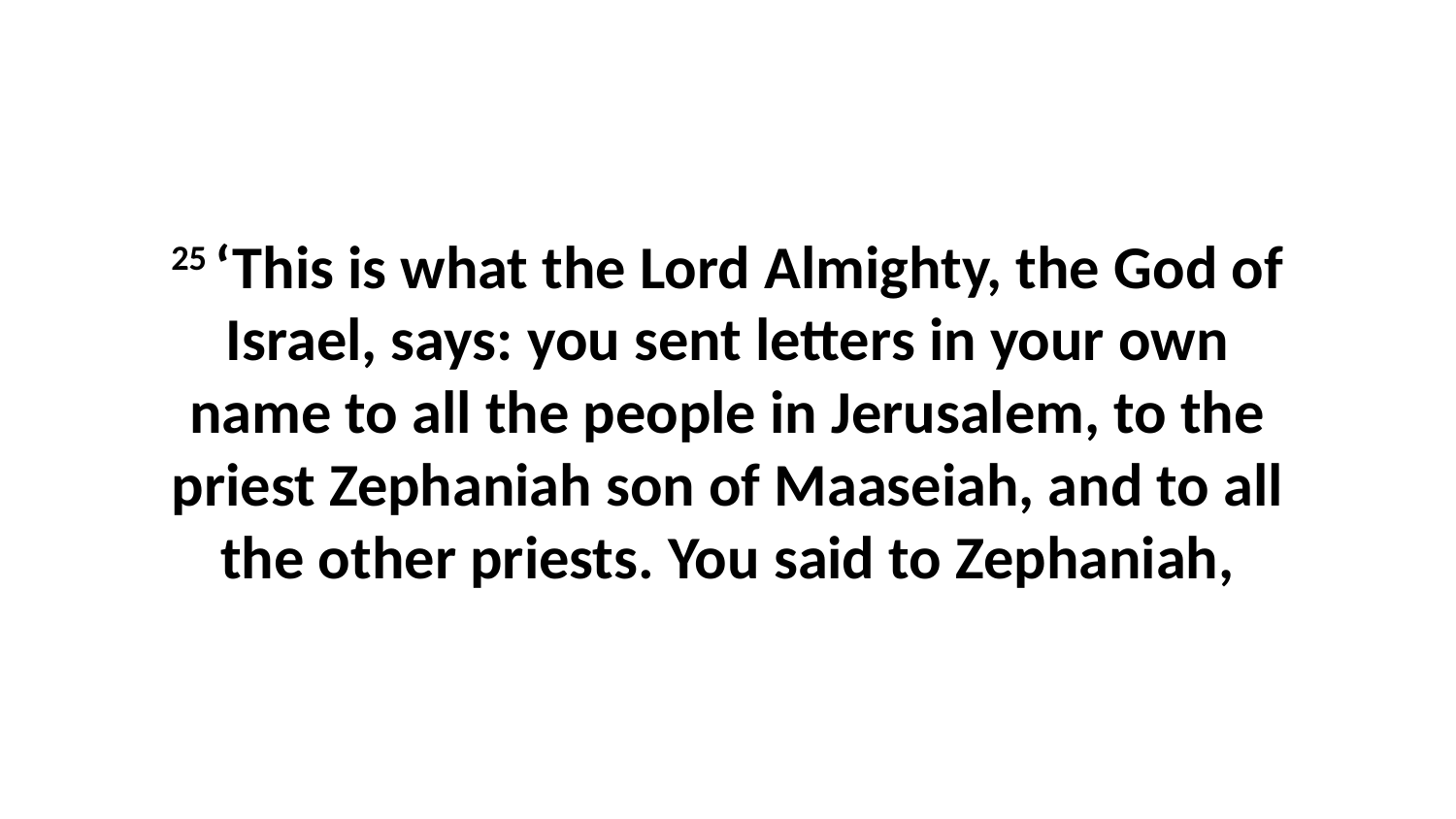

25 ‘This is what the Lord Almighty, the God of Israel, says: you sent letters in your own name to all the people in Jerusalem, to the priest Zephaniah son of Maaseiah, and to all the other priests. You said to Zephaniah,